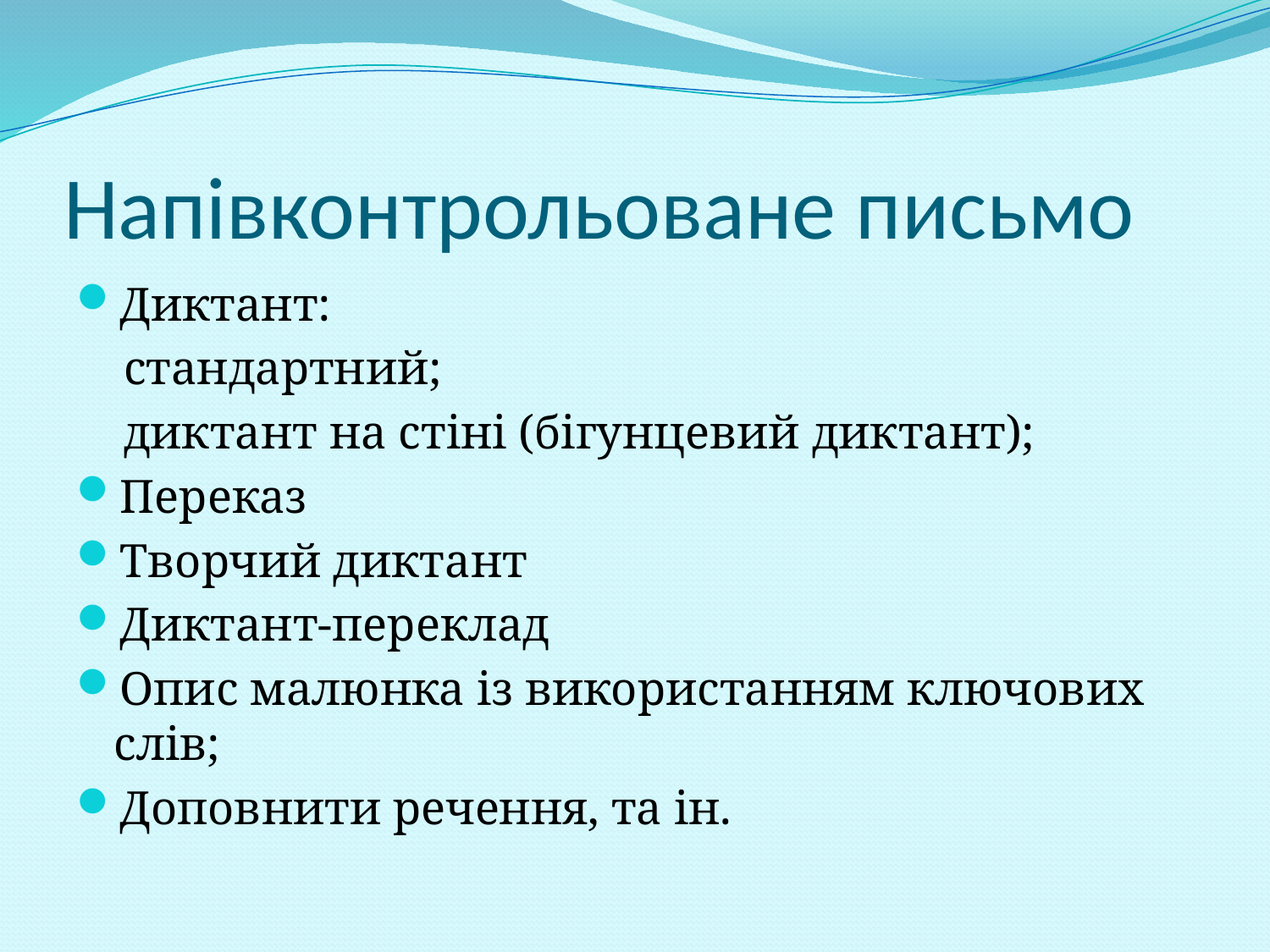

# Напівконтрольоване письмо
Диктант:
    стандартний;
    диктант на стіні (бігунцевий диктант);
Переказ
Творчий диктант
Диктант-переклад
Опис малюнка із використанням ключових слів;
Доповнити речення, та ін.